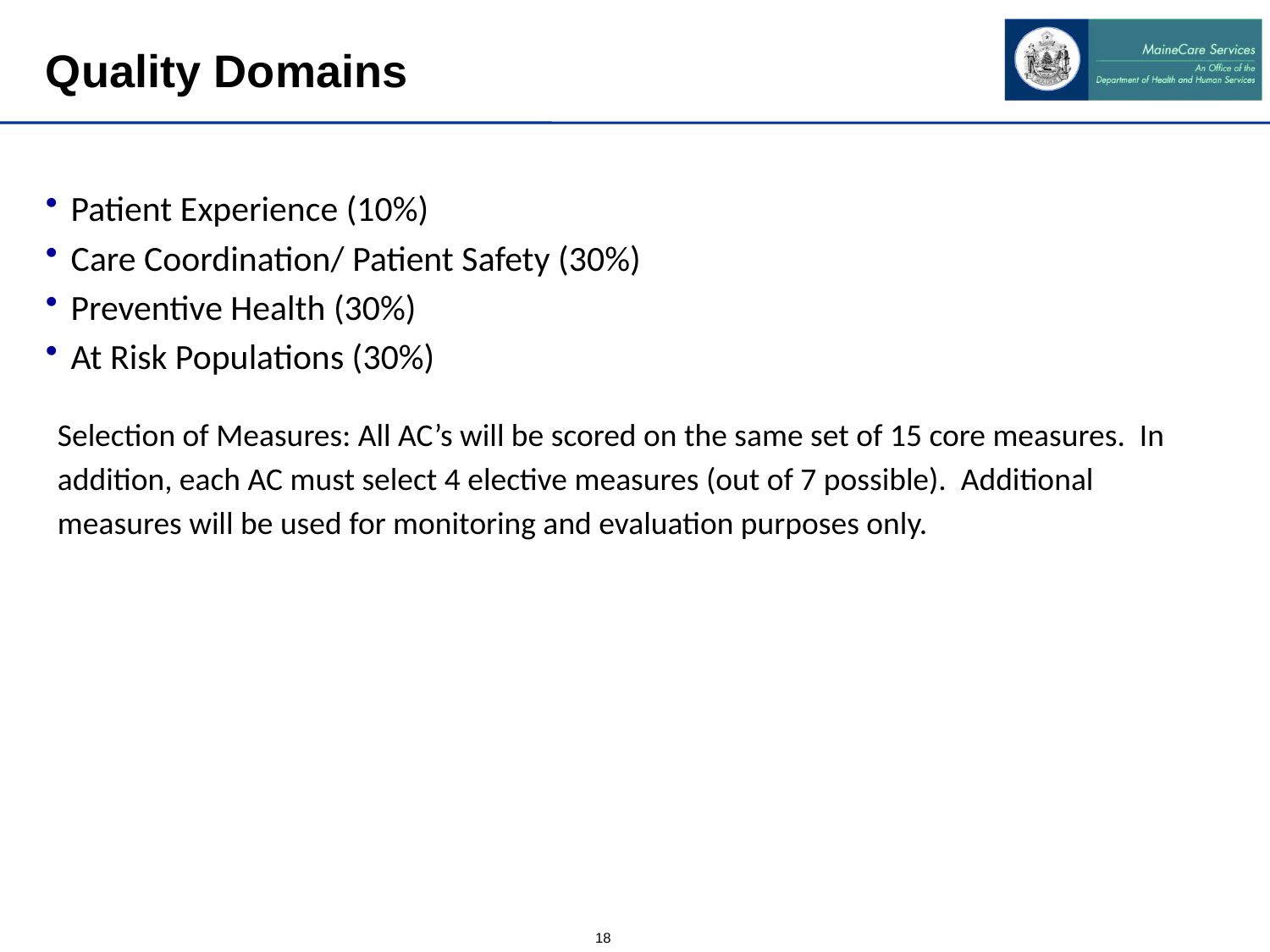

# Quality Domains
Patient Experience (10%)
Care Coordination/ Patient Safety (30%)
Preventive Health (30%)
At Risk Populations (30%)

Selection of Measures: All AC’s will be scored on the same set of 15 core measures.  In addition, each AC must select 4 elective measures (out of 7 possible).  Additional measures will be used for monitoring and evaluation purposes only.